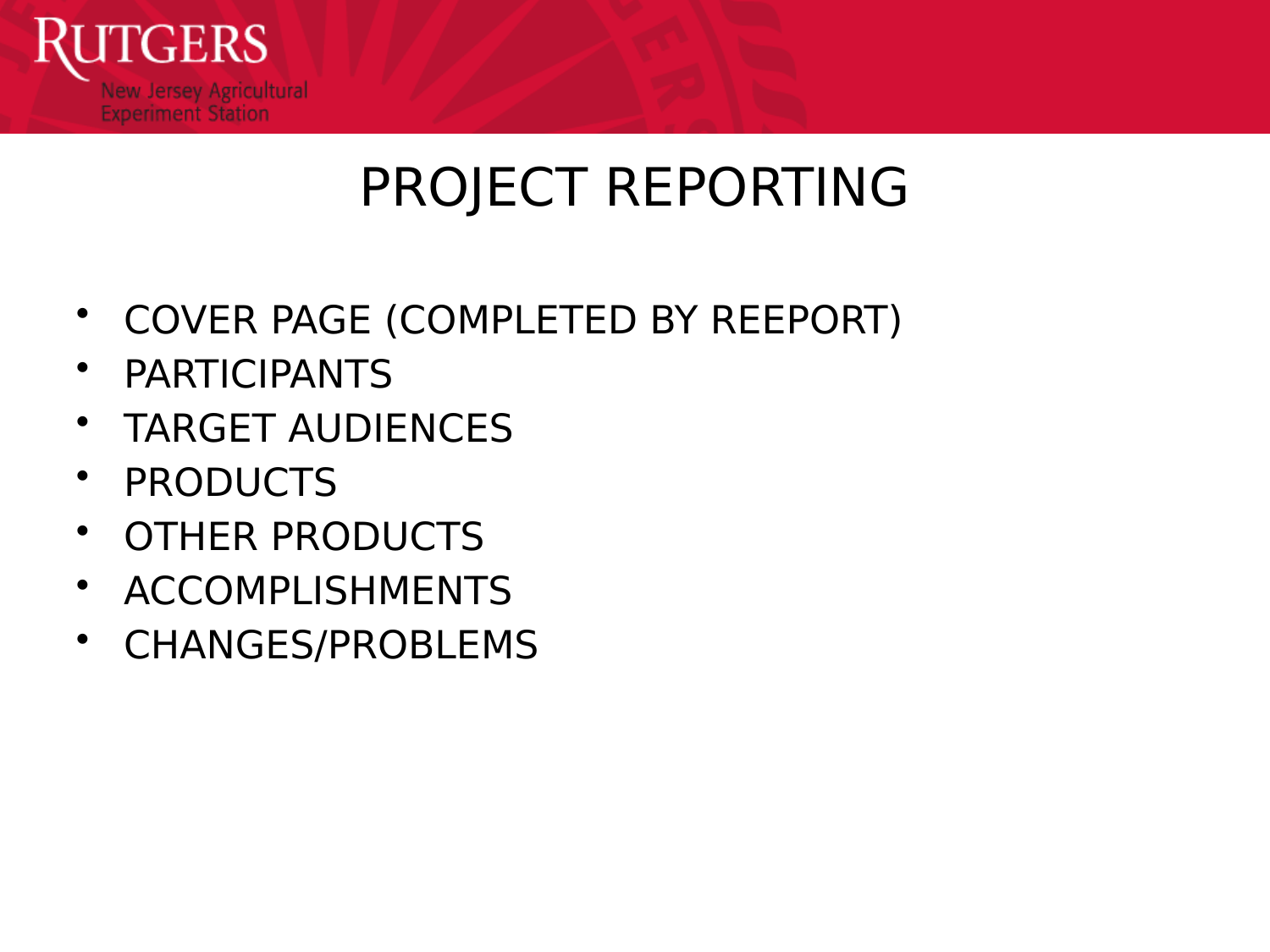

# PROJECT REPORTING
COVER PAGE (COMPLETED BY REEPORT)
PARTICIPANTS
TARGET AUDIENCES
PRODUCTS
OTHER PRODUCTS
ACCOMPLISHMENTS
CHANGES/PROBLEMS